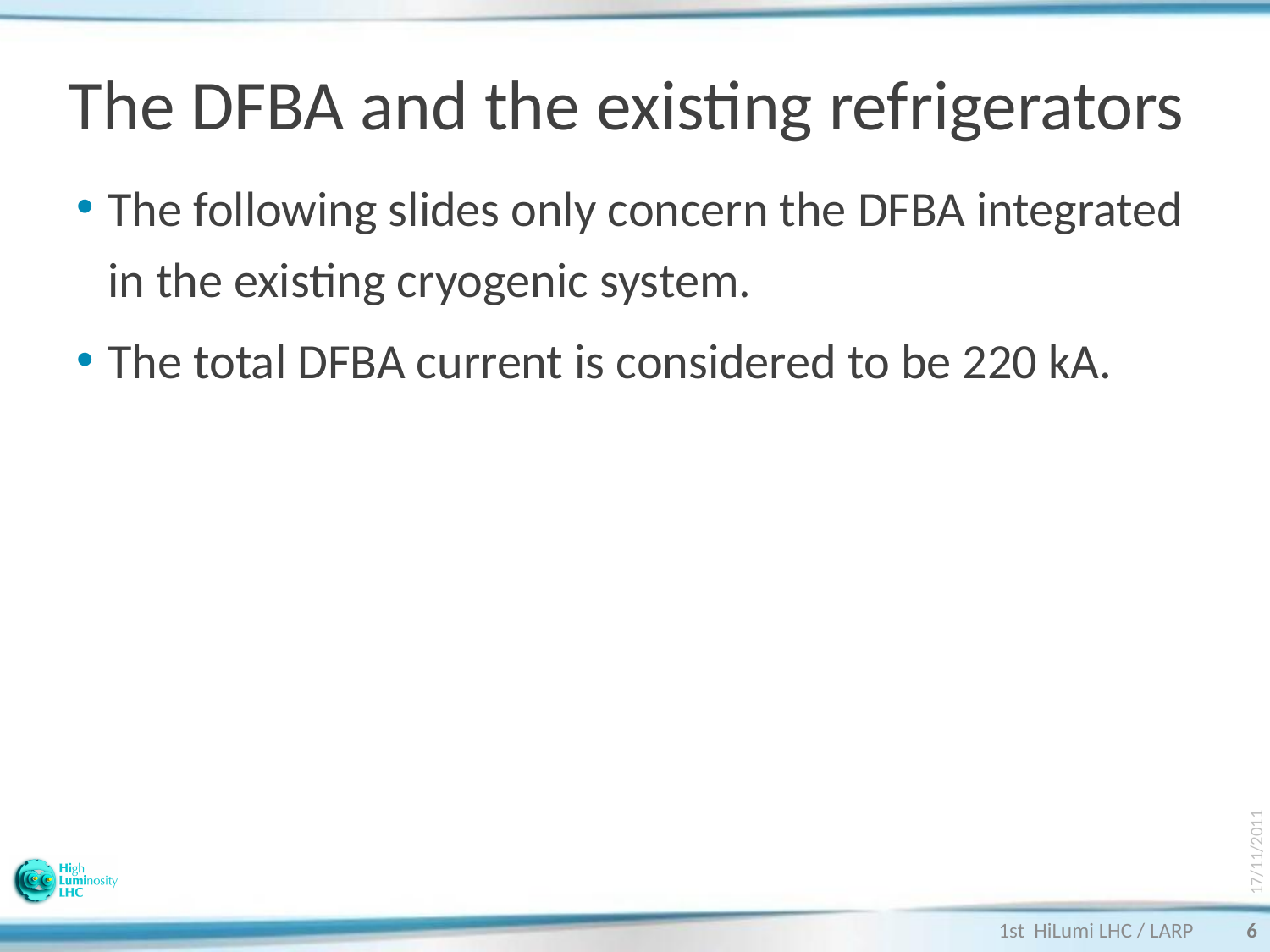

# The DFBA and the existing refrigerators
The following slides only concern the DFBA integrated in the existing cryogenic system.
The total DFBA current is considered to be 220 kA.
17/11/2011
1st  HiLumi LHC / LARP
6